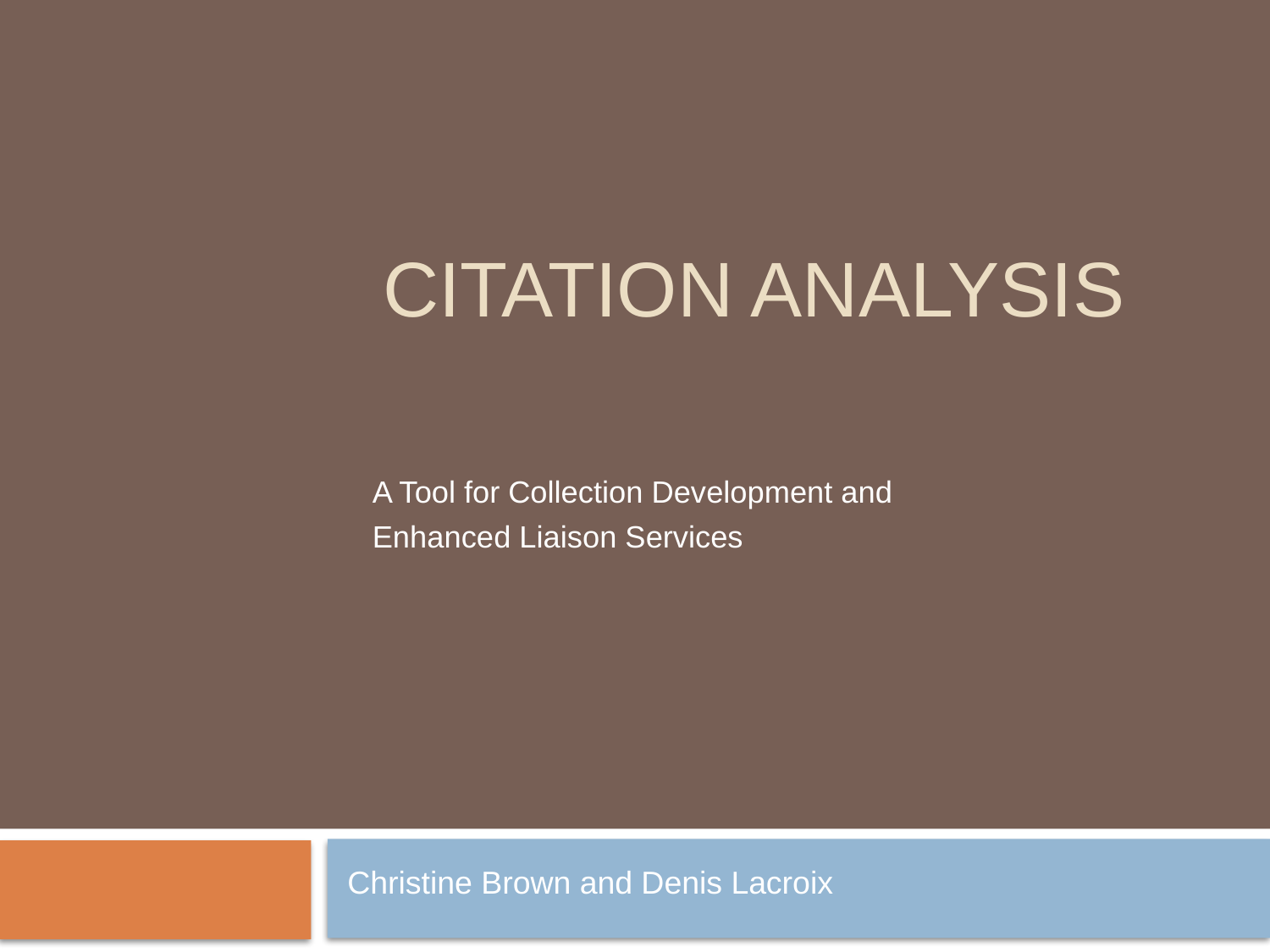

# Citation Analysis
A Tool for Collection Development and
Enhanced Liaison Services
Christine Brown and Denis Lacroix